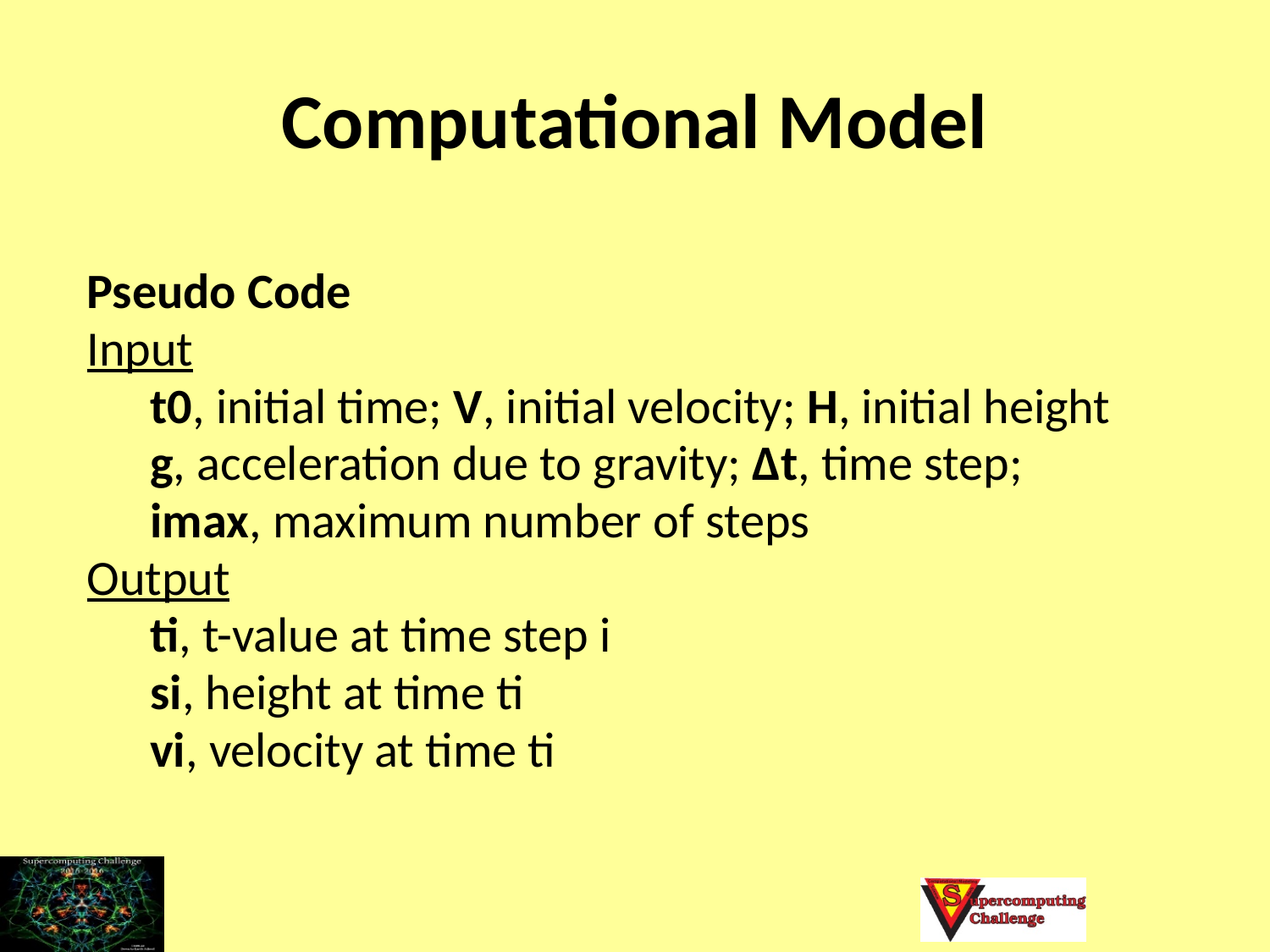

# Computational Model
Pseudo Code
Input
t0, initial time; V, initial velocity; H, initial height
g, acceleration due to gravity; Δt, time step;
imax, maximum number of steps
Output
ti, t-value at time step i
si, height at time ti
vi, velocity at time ti